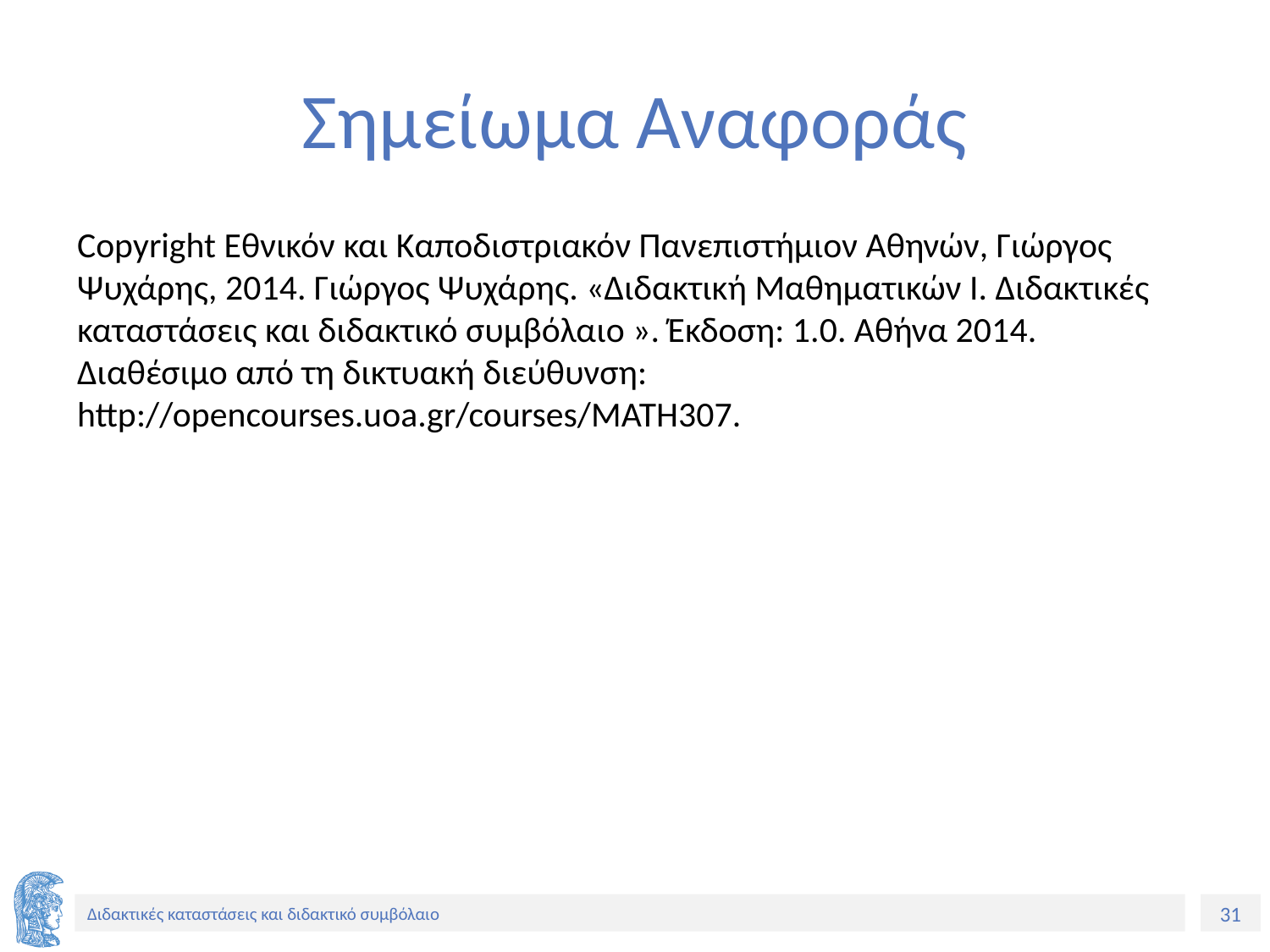

# Σημείωμα Αναφοράς
Copyright Εθνικόν και Καποδιστριακόν Πανεπιστήμιον Αθηνών, Γιώργος Ψυχάρης, 2014. Γιώργος Ψυχάρης. «Διδακτική Μαθηματικών I. Διδακτικές καταστάσεις και διδακτικό συμβόλαιο ». Έκδοση: 1.0. Αθήνα 2014. Διαθέσιμο από τη δικτυακή διεύθυνση: http://opencourses.uoa.gr/courses/MATH307.